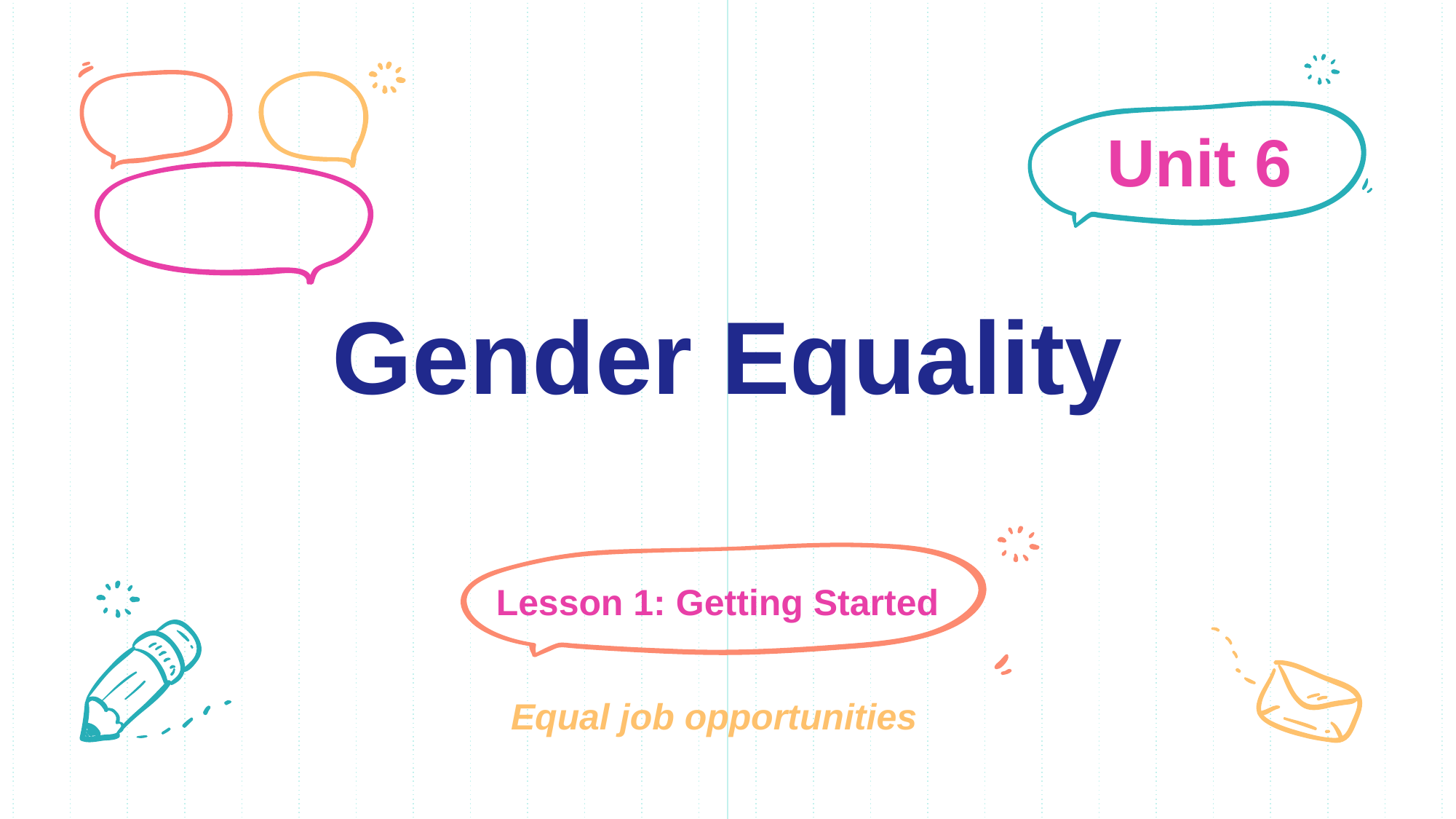

Unit 6

# Gender Equality

Lesson 1: Getting Started

Equal job opportunities